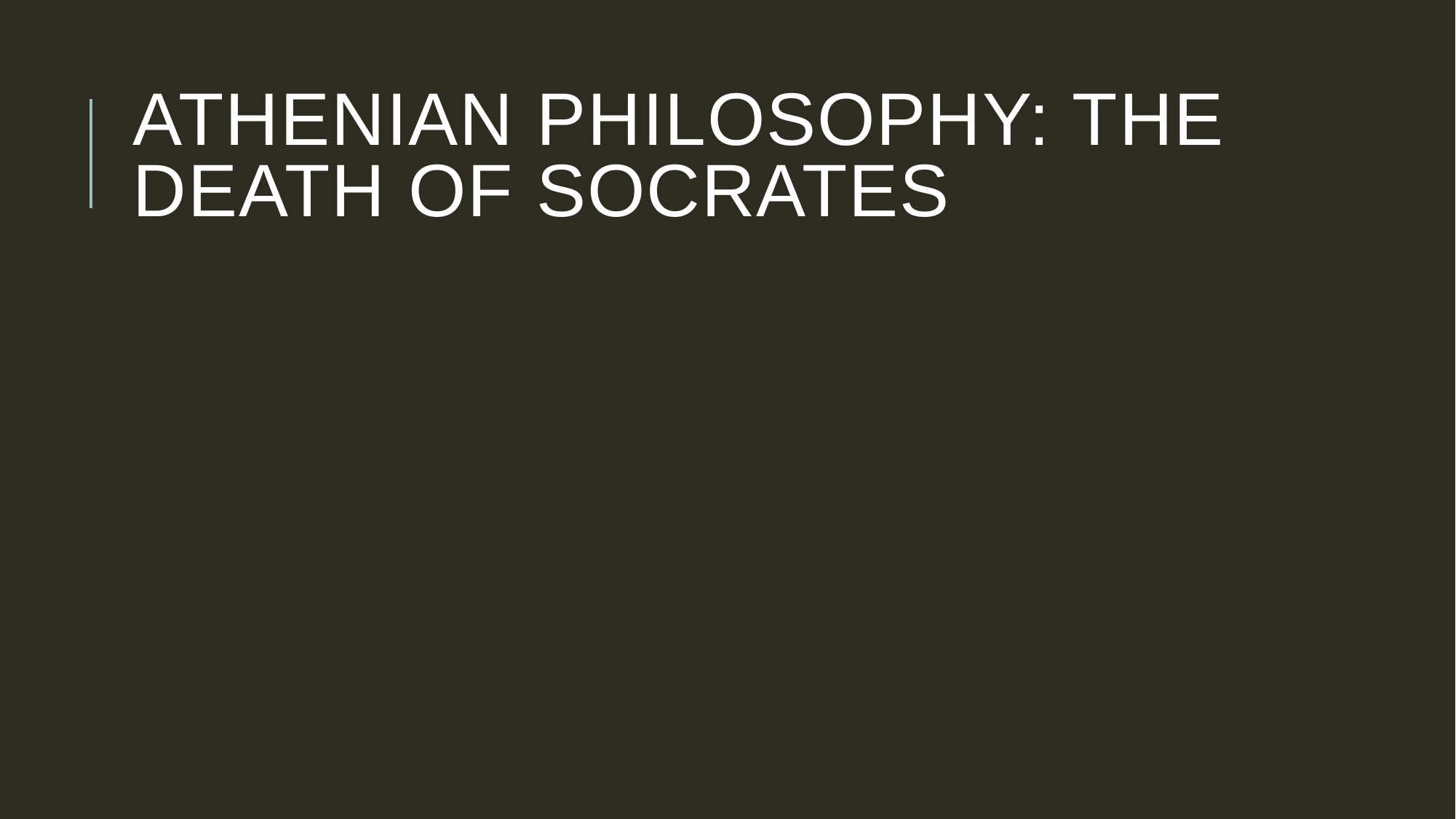

# Athenian Philosophy: The Death of Socrates